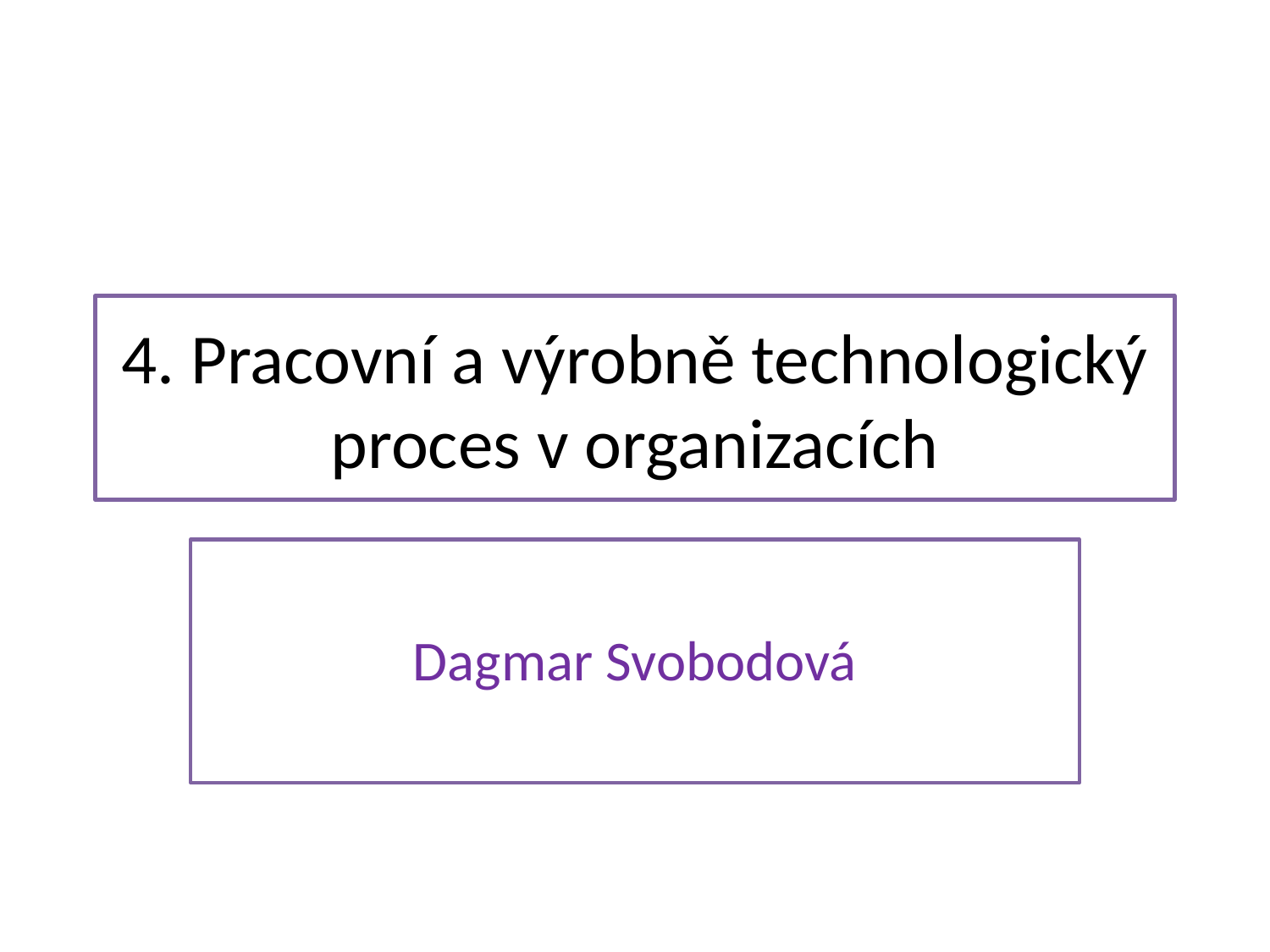

# 4. Pracovní a výrobně technologický proces v organizacích

Dagmar Svobodová